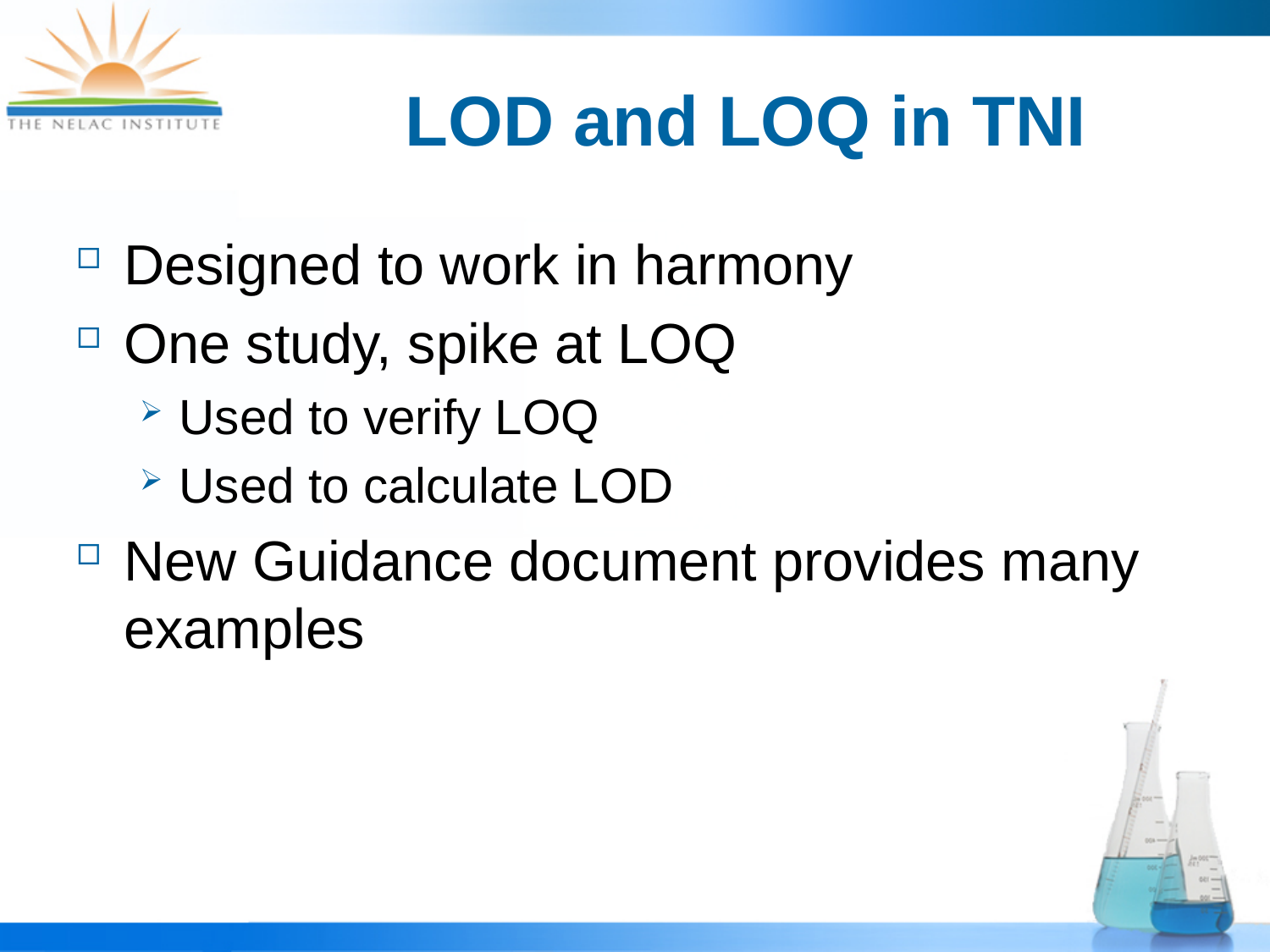

# LOD and LOQ in TNI
Designed to work in harmony
One study, spike at LOQ
Used to verify LOQ
Used to calculate LOD
New Guidance document provides many examples